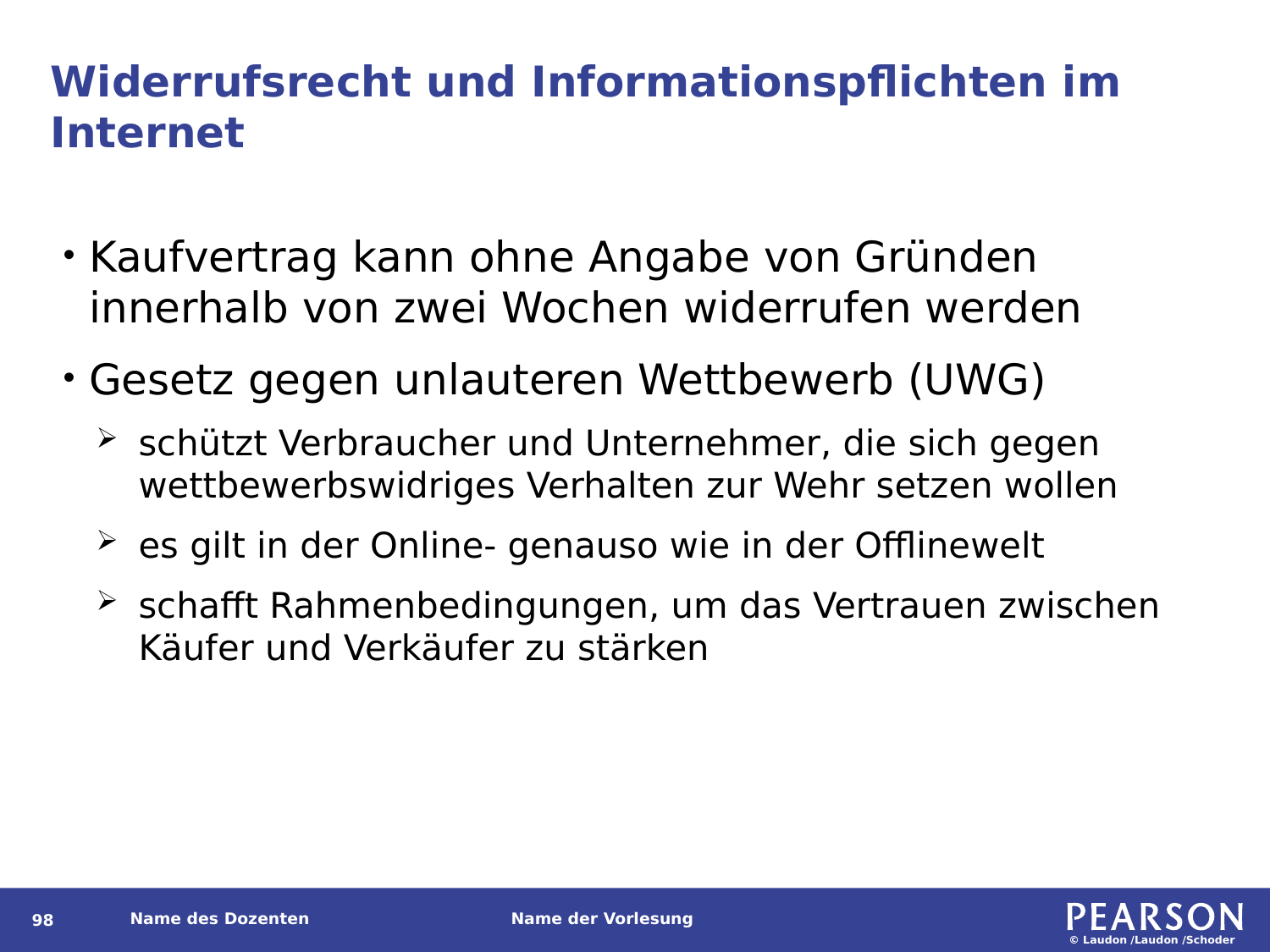

# Widerrufsrecht und Informationspflichten im Internet

Kaufvertrag kann ohne Angabe von Gründen innerhalb von zwei Wochen widerrufen werden
Gesetz gegen unlauteren Wettbewerb (UWG)
schützt Verbraucher und Unternehmer, die sich gegen wettbewerbswidriges Verhalten zur Wehr setzen wollen
es gilt in der Online- genauso wie in der Offlinewelt
schafft Rahmenbedingungen, um das Vertrauen zwischen Käufer und Verkäufer zu stärken

98